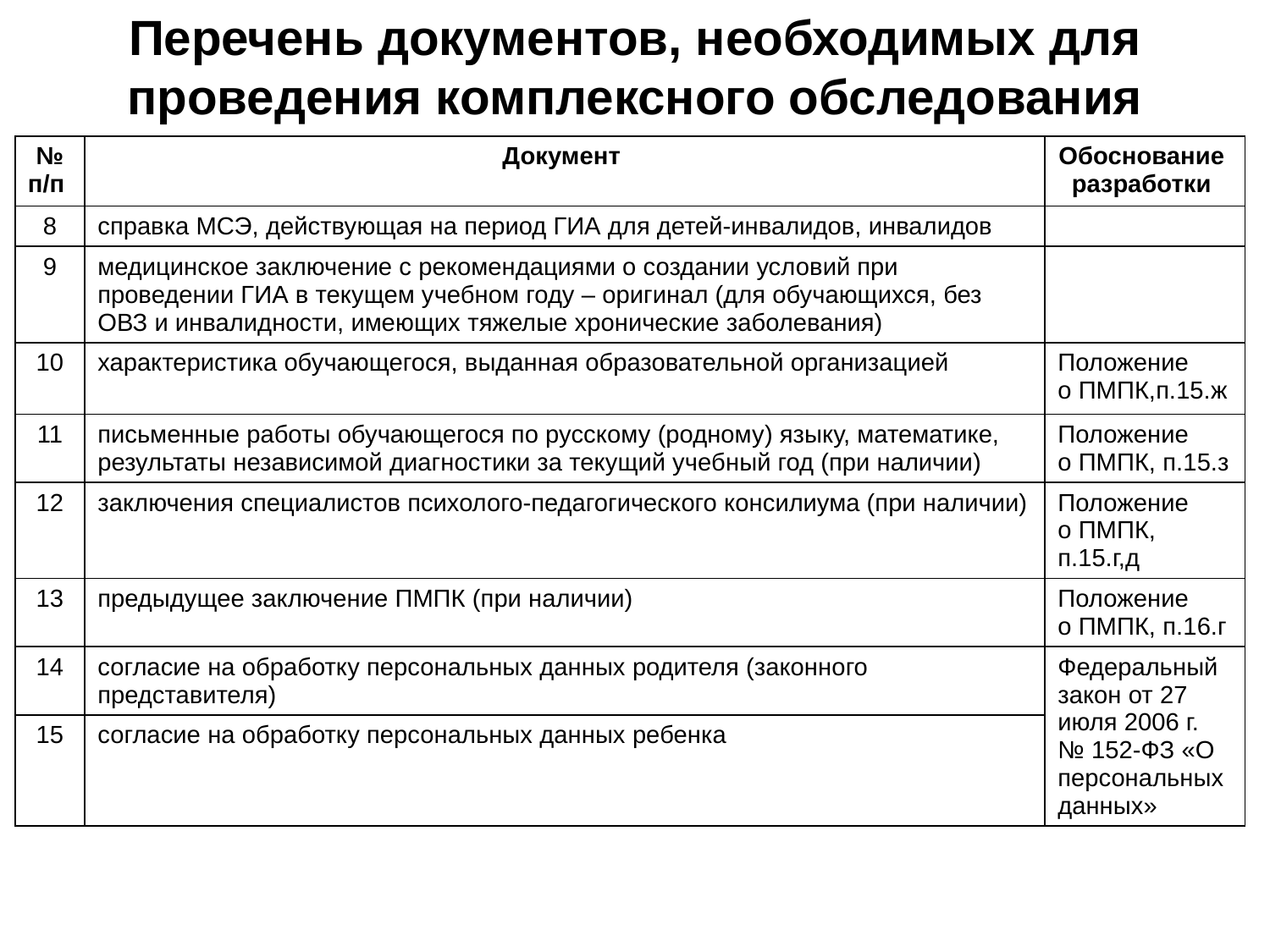

# Перечень документов, необходимых для проведения комплексного обследования
| № п/п | Документ | Обоснование разработки |
| --- | --- | --- |
| 8 | справка МСЭ, действующая на период ГИА для детей-инвалидов, инвалидов |  |
| 9 | медицинское заключение с рекомендациями о создании условий при проведении ГИА в текущем учебном году – оригинал (для обучающихся, без ОВЗ и инвалидности, имеющих тяжелые хронические заболевания) |  |
| 10 | характеристика обучающегося, выданная образовательной организацией | Положение о ПМПК,п.15.ж |
| 11 | письменные работы обучающегося по русскому (родному) языку, математике, результаты независимой диагностики за текущий учебный год (при наличии) | Положение о ПМПК, п.15.з |
| 12 | заключения специалистов психолого-педагогического консилиума (при наличии) | Положение о ПМПК, п.15.г,д |
| 13 | предыдущее заключение ПМПК (при наличии) | Положение о ПМПК, п.16.г |
| 14 | согласие на обработку персональных данных родителя (законного представителя) | Федеральный закон от 27 июля 2006 г. № 152-ФЗ «О персональных данных» |
| 15 | согласие на обработку персональных данных ребенка |  |